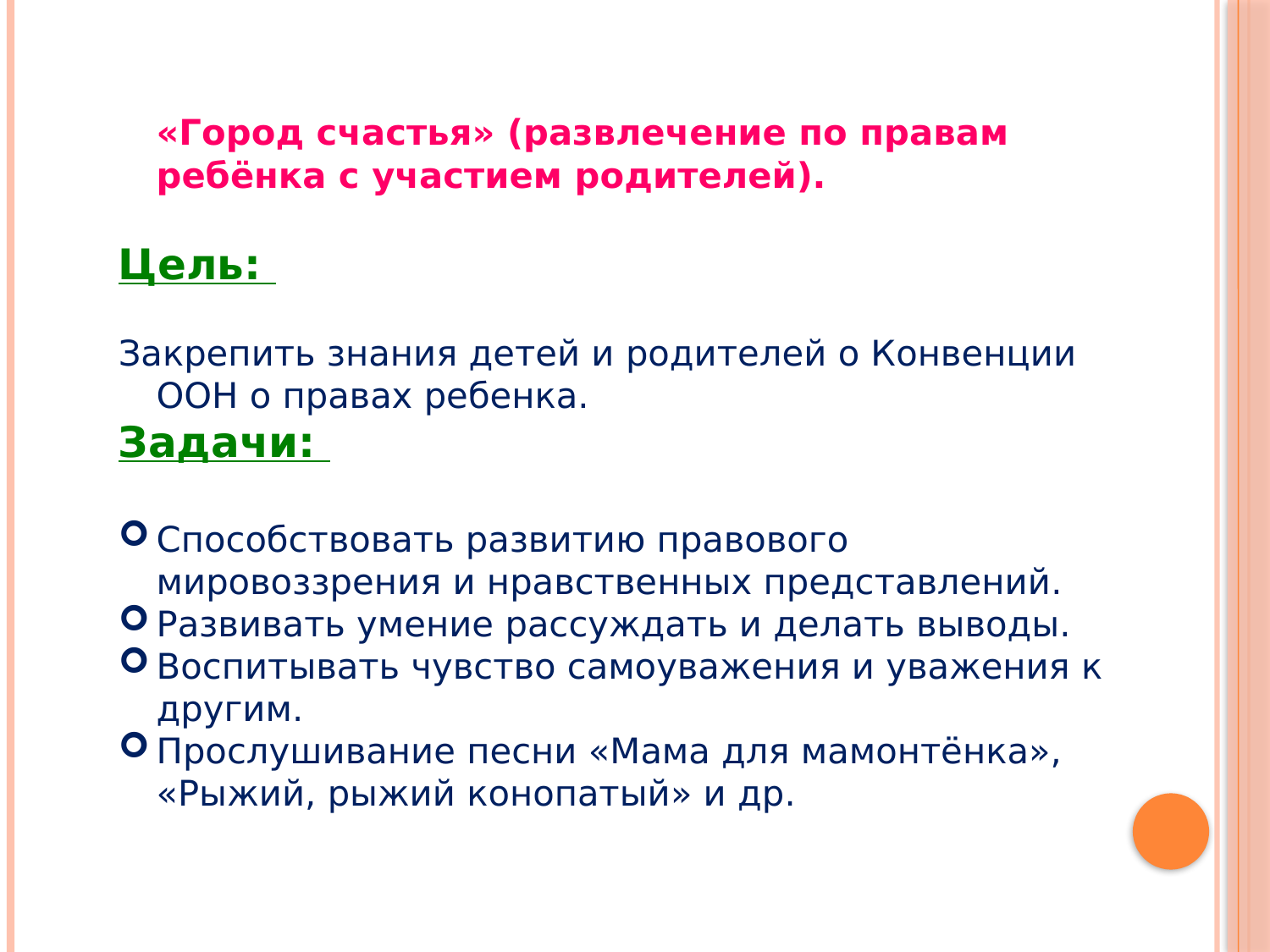

«Город счастья» (развлечение по правам ребёнка с участием родителей).

Цель:

Закрепить знания детей и родителей о Конвенции ООН о правах ребенка.
Задачи:

Способствовать развитию правового мировоззрения и нравственных представлений.
Развивать умение рассуждать и делать выводы.
Воспитывать чувство самоуважения и уважения к другим.
Прослушивание песни «Мама для мамонтёнка», «Рыжий, рыжий конопатый» и др.